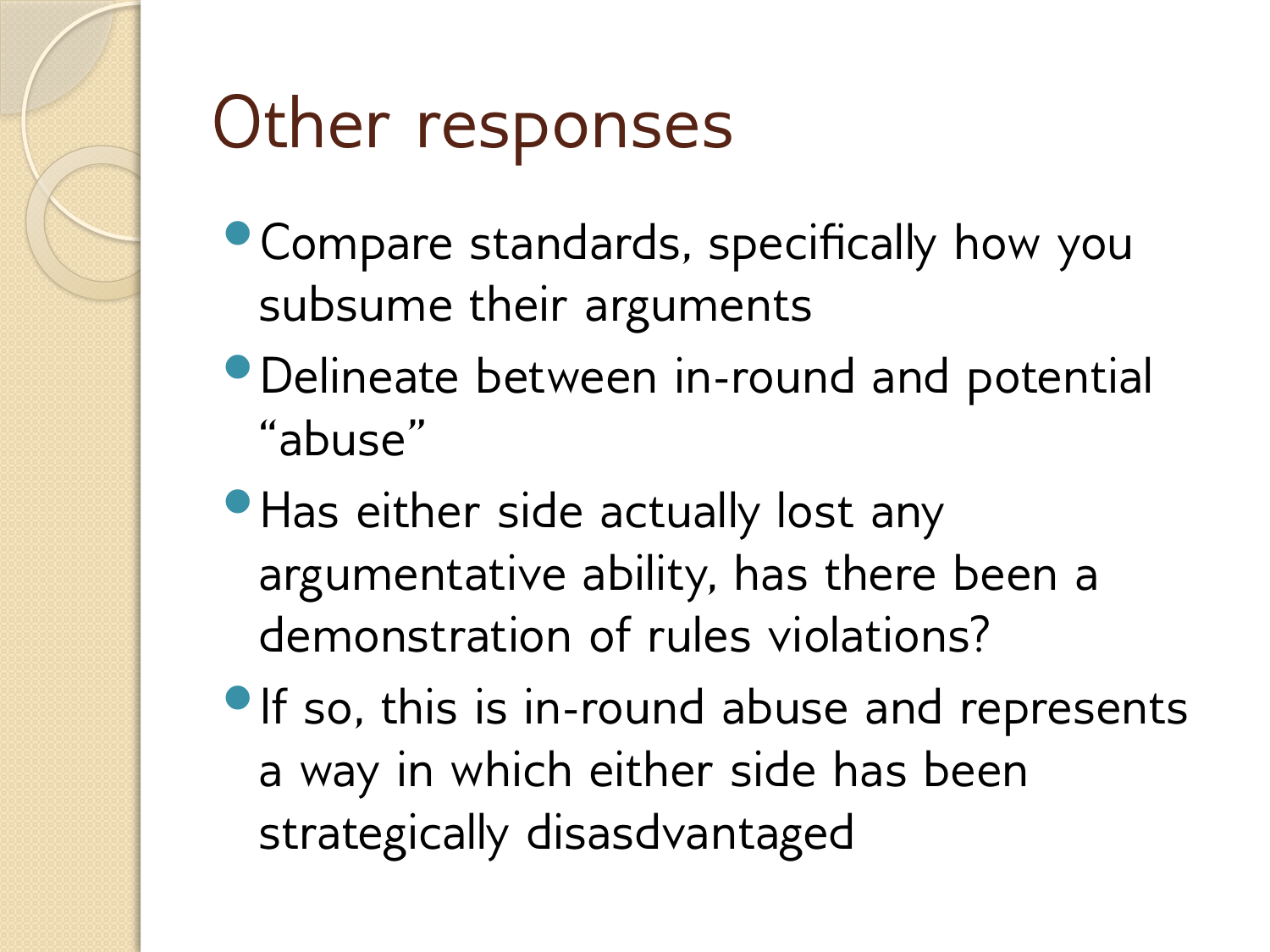

# Other responses
Compare standards, specifically how you subsume their arguments
Delineate between in-round and potential “abuse”
Has either side actually lost any argumentative ability, has there been a demonstration of rules violations?
If so, this is in-round abuse and represents a way in which either side has been strategically disasdvantaged